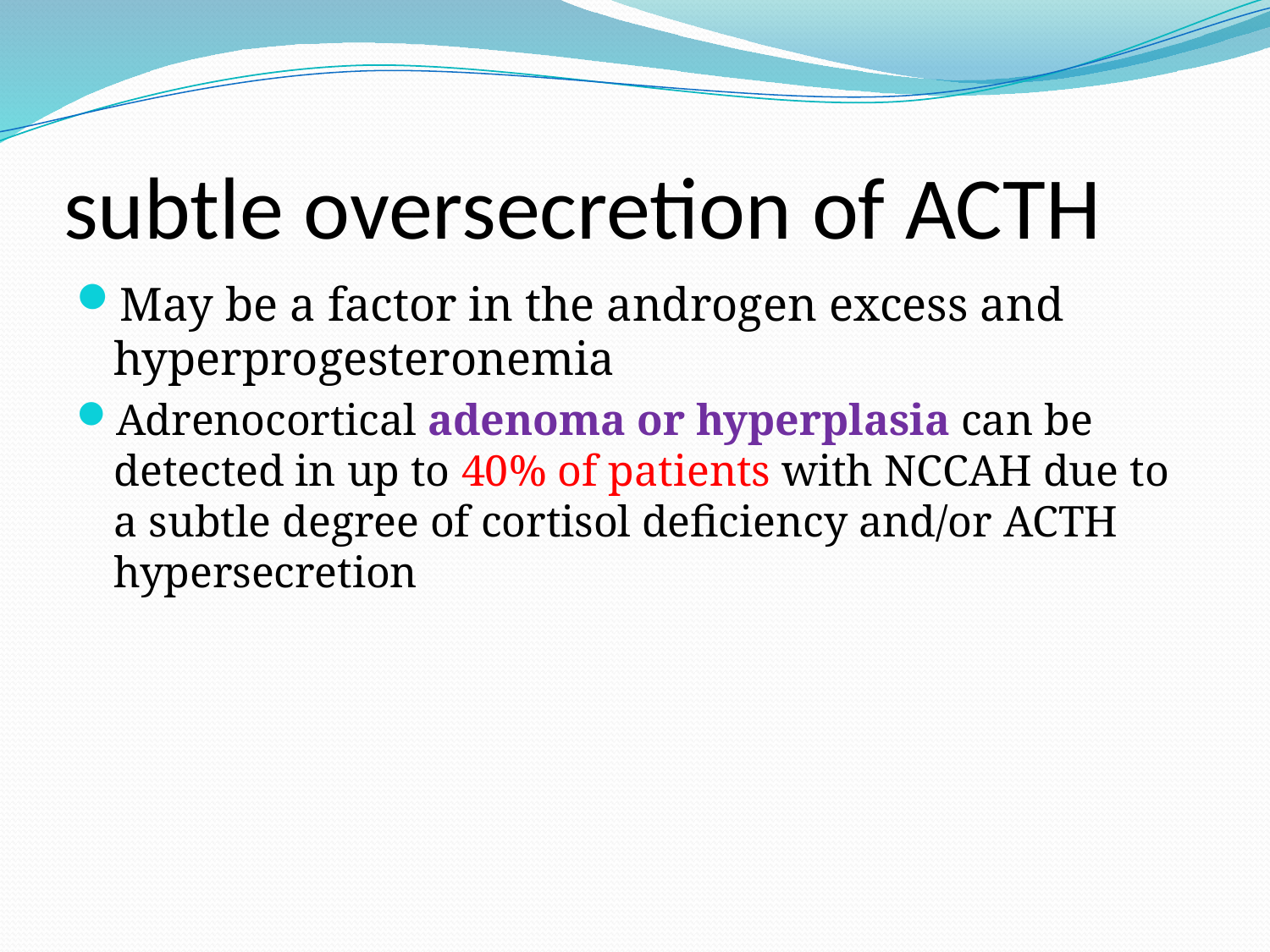

# subtle oversecretion of ACTH
May be a factor in the androgen excess and hyperprogesteronemia
Adrenocortical adenoma or hyperplasia can be detected in up to 40% of patients with NCCAH due to a subtle degree of cortisol deficiency and/or ACTH hypersecretion